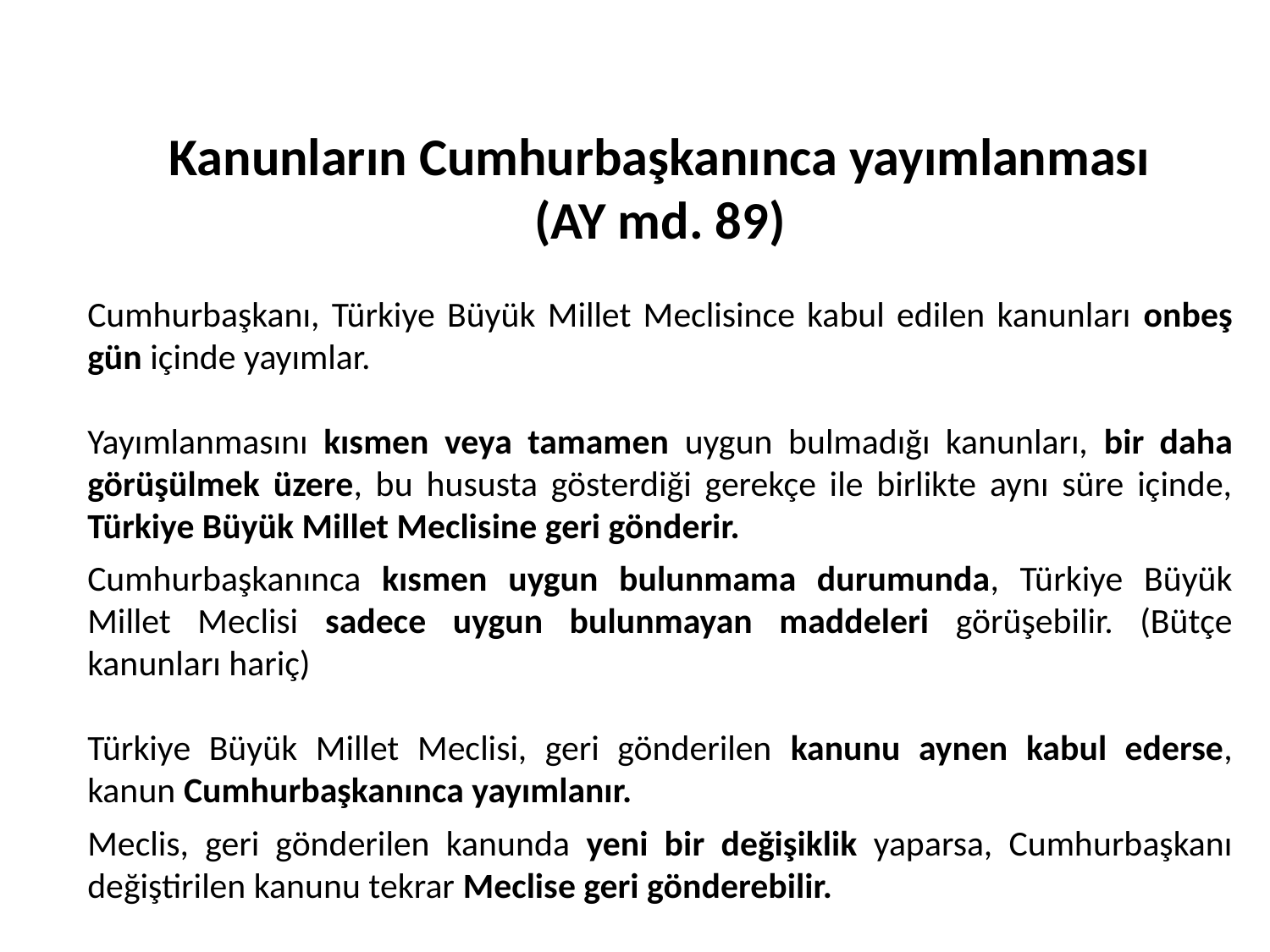

Kanunların Cumhurbaşkanınca yayımlanması
(AY md. 89)

Cumhurbaşkanı, Türkiye Büyük Millet Meclisince kabul edilen kanunları onbeş gün içinde yayımlar.

Yayımlanmasını kısmen veya tamamen uygun bulmadığı kanunları, bir daha görüşülmek üzere, bu hususta gösterdiği gerekçe ile birlikte aynı süre içinde, Türkiye Büyük Millet Meclisine geri gönderir.

Cumhurbaşkanınca kısmen uygun bulunmama durumunda, Türkiye Büyük Millet Meclisi sadece uygun bulunmayan maddeleri görüşebilir. (Bütçe kanunları hariç)

Türkiye Büyük Millet Meclisi, geri gönderilen kanunu aynen kabul ederse, kanun Cumhurbaşkanınca yayımlanır.

Meclis, geri gönderilen kanunda yeni bir değişiklik yaparsa, Cumhurbaşkanı değiştirilen kanunu tekrar Meclise geri gönderebilir.